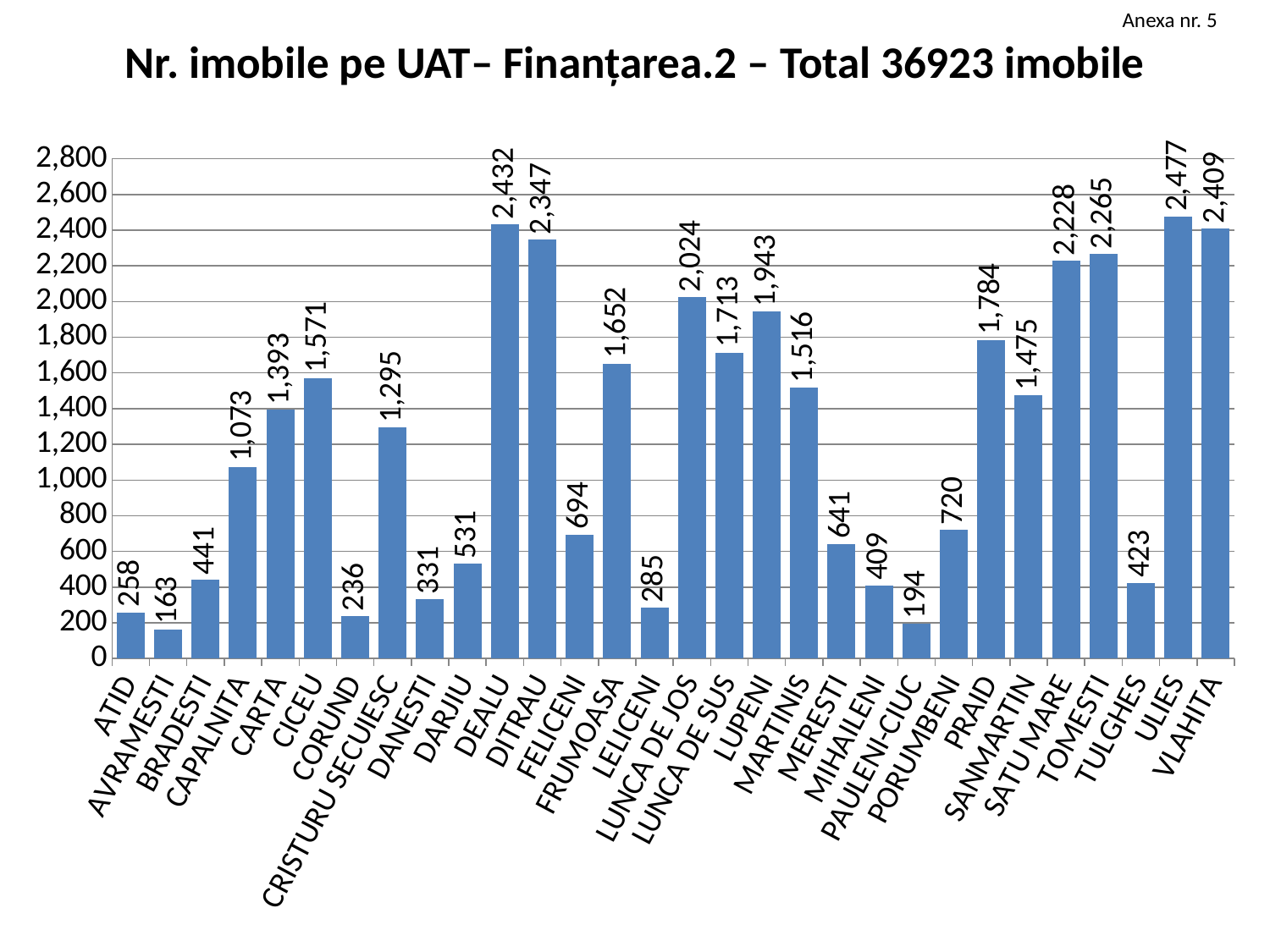

Anexa nr. 5
# Nr. imobile pe UAT– Finanțarea.2 – Total 36923 imobile

### Chart

| Category | Nr. Imobile |
|---|---|
| ATID | 258.0 |
| AVRAMESTI | 163.0 |
| BRADESTI | 441.0 |
| CAPALNITA | 1073.0 |
| CARTA | 1393.0 |
| CICEU | 1571.0 |
| CORUND | 236.0 |
| CRISTURU SECUIESC | 1295.0 |
| DANESTI | 331.0 |
| DARJIU | 531.0 |
| DEALU | 2432.0 |
| DITRAU | 2347.0 |
| FELICENI | 694.0 |
| FRUMOASA | 1652.0 |
| LELICENI | 285.0 |
| LUNCA DE JOS | 2024.0 |
| LUNCA DE SUS | 1713.0 |
| LUPENI | 1943.0 |
| MARTINIS | 1516.0 |
| MERESTI | 641.0 |
| MIHAILENI | 409.0 |
| PAULENI-CIUC | 194.0 |
| PORUMBENI | 720.0 |
| PRAID | 1784.0 |
| SANMARTIN | 1475.0 |
| SATU MARE | 2228.0 |
| TOMESTI | 2265.0 |
| TULGHES | 423.0 |
| ULIES | 2477.0 |
| VLAHITA | 2409.0 |